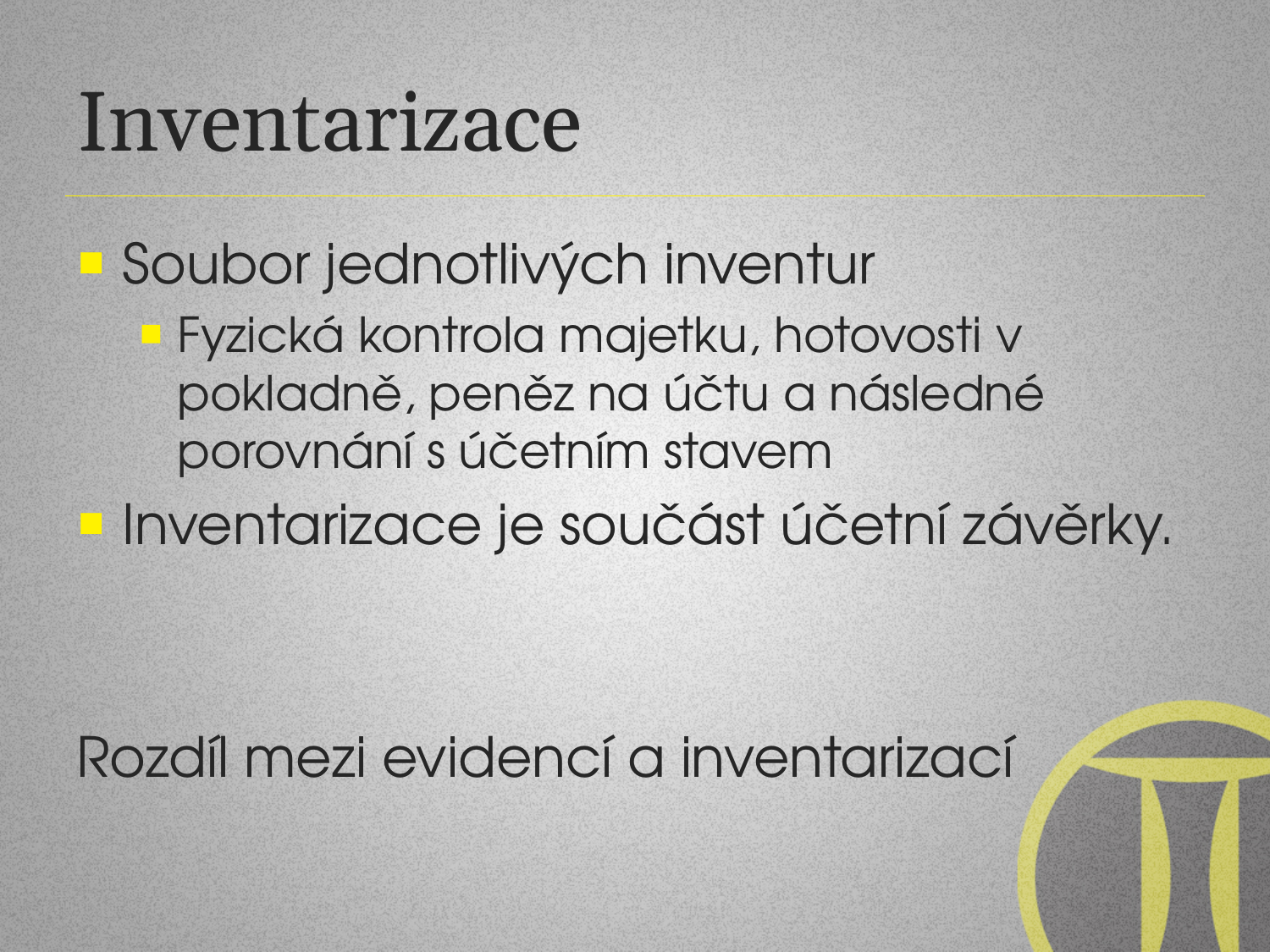

# Inventarizace
Soubor jednotlivých inventur
Fyzická kontrola majetku, hotovosti v pokladně, peněz na účtu a následné porovnání s účetním stavem
Inventarizace je součást účetní závěrky.

Rozdíl mezi evidencí a inventarizací